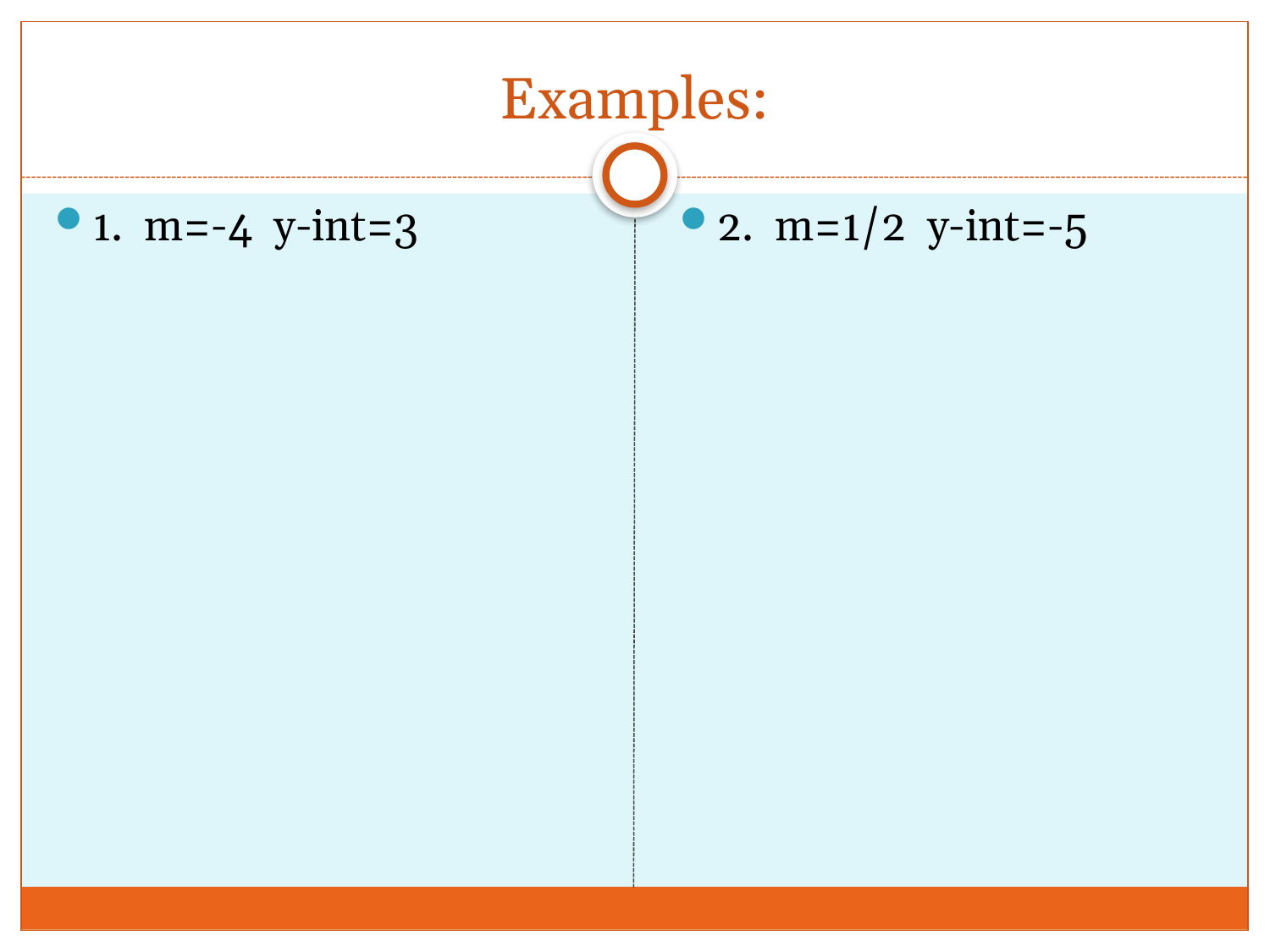

# Examples:
1.  m=-4  y-int=3
2.  m=1/2  y-int=-5